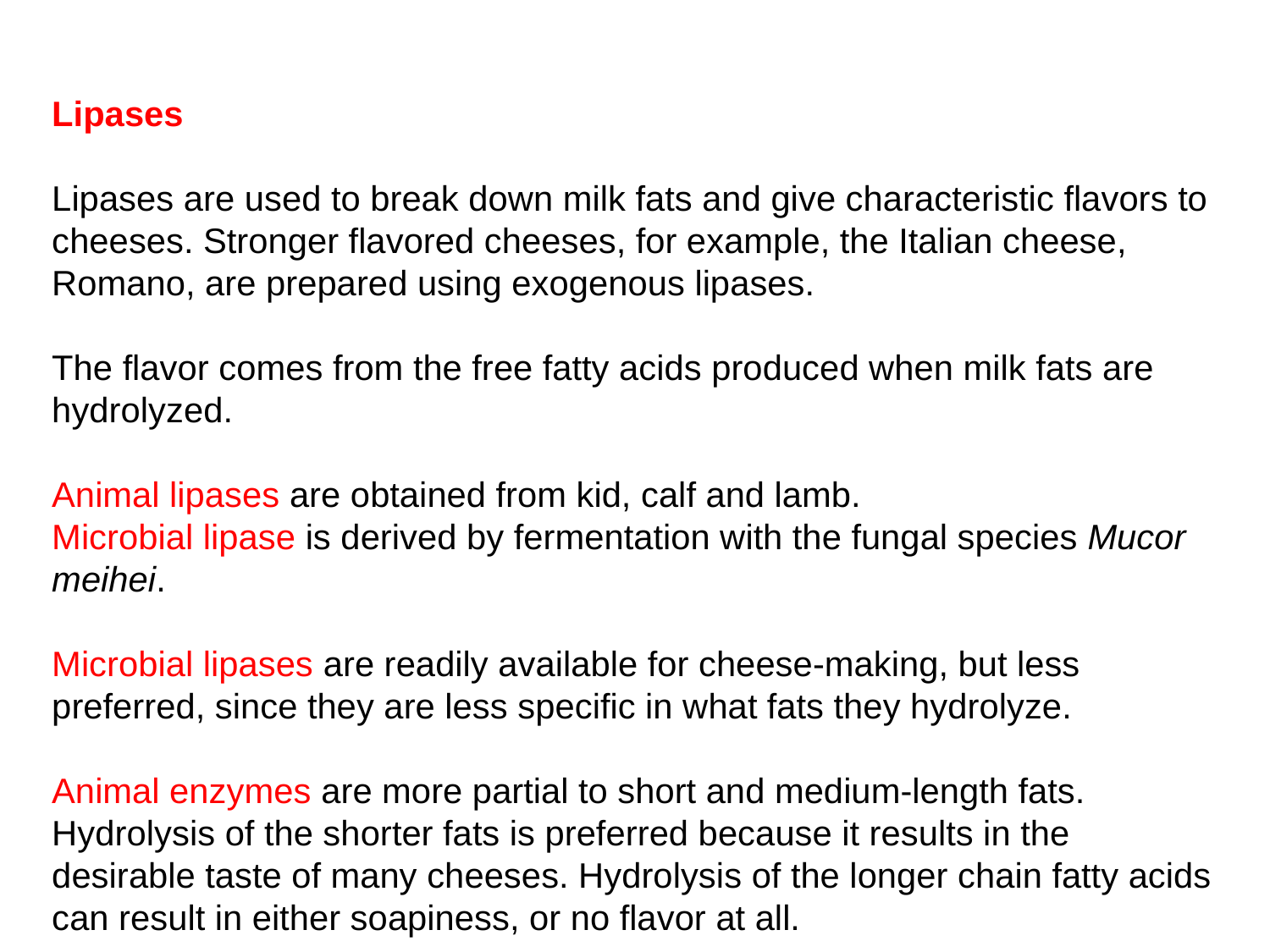

Lipases
Lipases are used to break down milk fats and give characteristic flavors to cheeses. Stronger flavored cheeses, for example, the Italian cheese, Romano, are prepared using exogenous lipases.

The flavor comes from the free fatty acids produced when milk fats are hydrolyzed.

Animal lipases are obtained from kid, calf and lamb.
Microbial lipase is derived by fermentation with the fungal species Mucor meihei.

Microbial lipases are readily available for cheese-making, but less preferred, since they are less specific in what fats they hydrolyze.

Animal enzymes are more partial to short and medium-length fats. Hydrolysis of the shorter fats is preferred because it results in the desirable taste of many cheeses. Hydrolysis of the longer chain fatty acids can result in either soapiness, or no flavor at all.